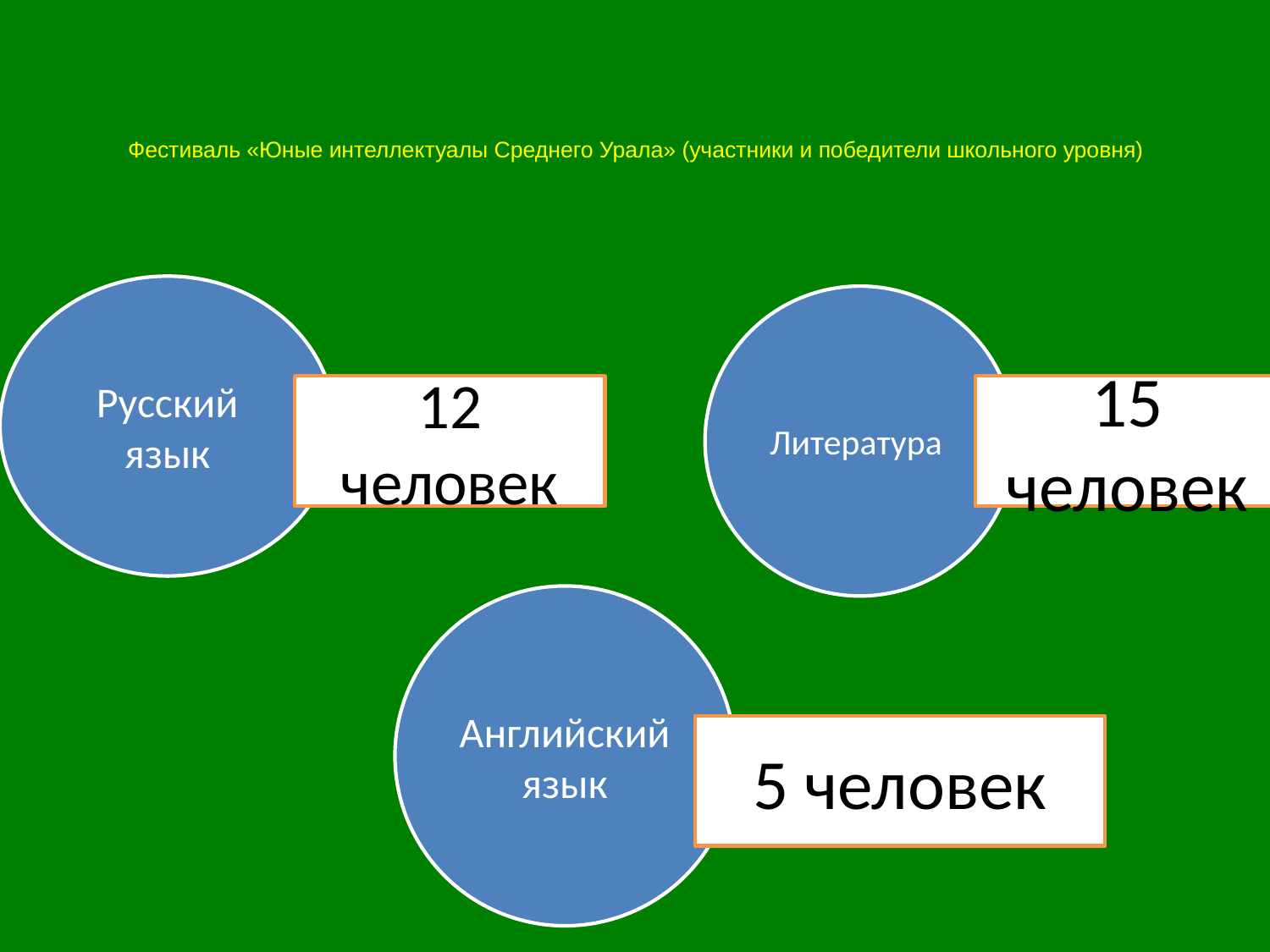

# Фестиваль «Юные интеллектуалы Среднего Урала» (участники и победители школьного уровня)
Русский язык
Литература
12 человек
15 человек
Английский язык
5 человек